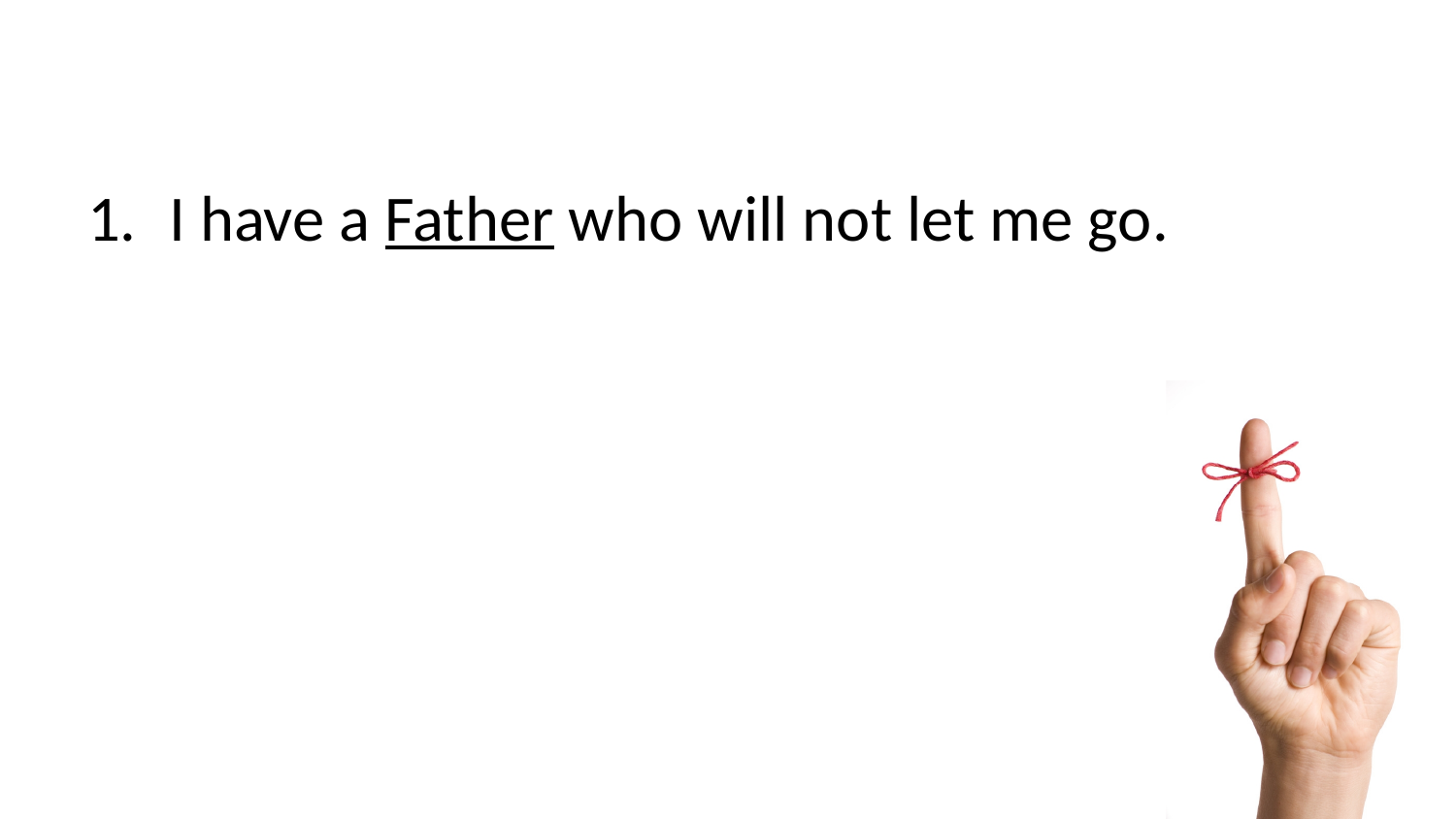

#
I have a Father who will not let me go.